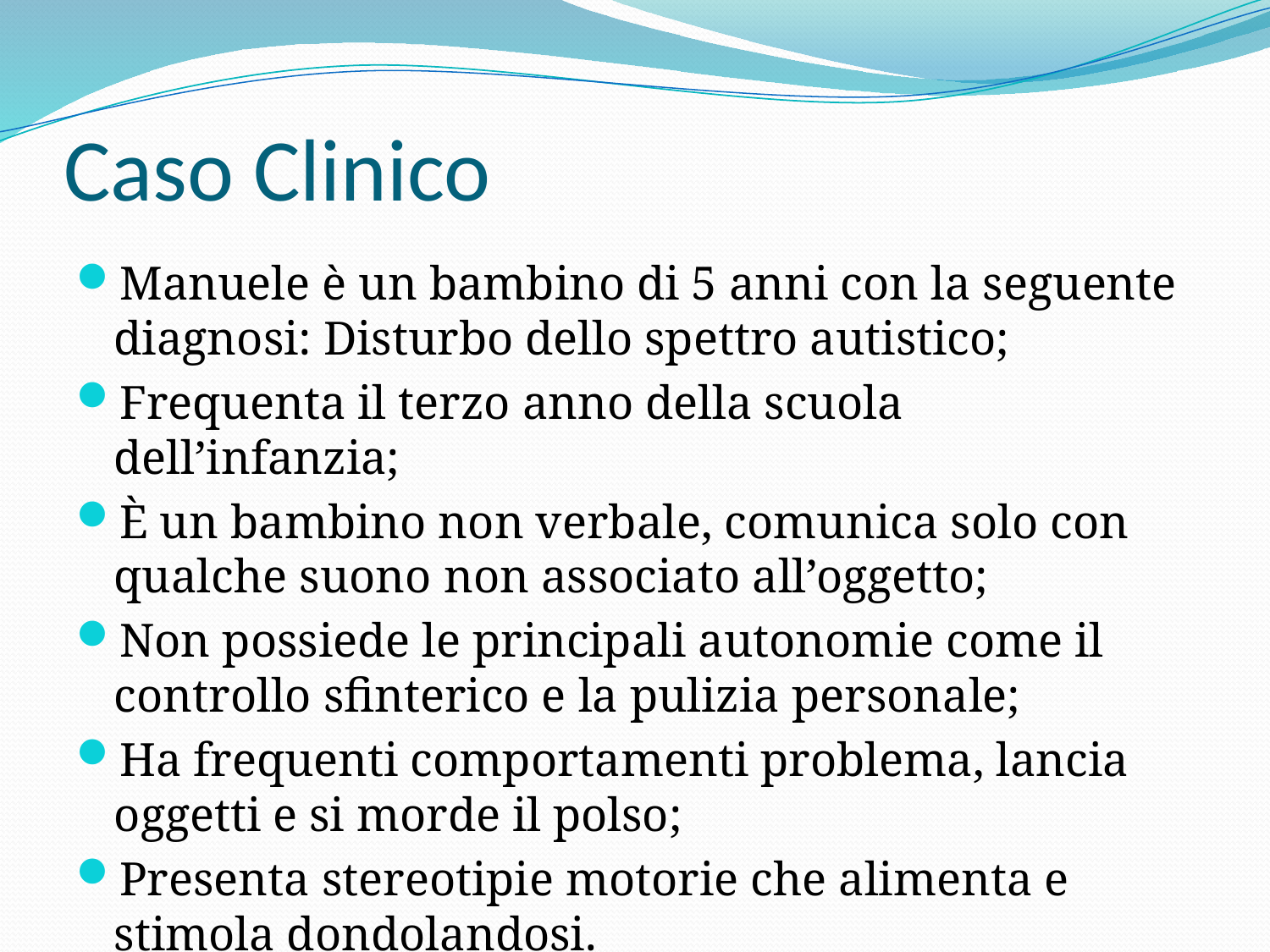

# Caso Clinico
Manuele è un bambino di 5 anni con la seguente diagnosi: Disturbo dello spettro autistico;
Frequenta il terzo anno della scuola dell’infanzia;
È un bambino non verbale, comunica solo con qualche suono non associato all’oggetto;
Non possiede le principali autonomie come il controllo sfinterico e la pulizia personale;
Ha frequenti comportamenti problema, lancia oggetti e si morde il polso;
Presenta stereotipie motorie che alimenta e stimola dondolandosi.